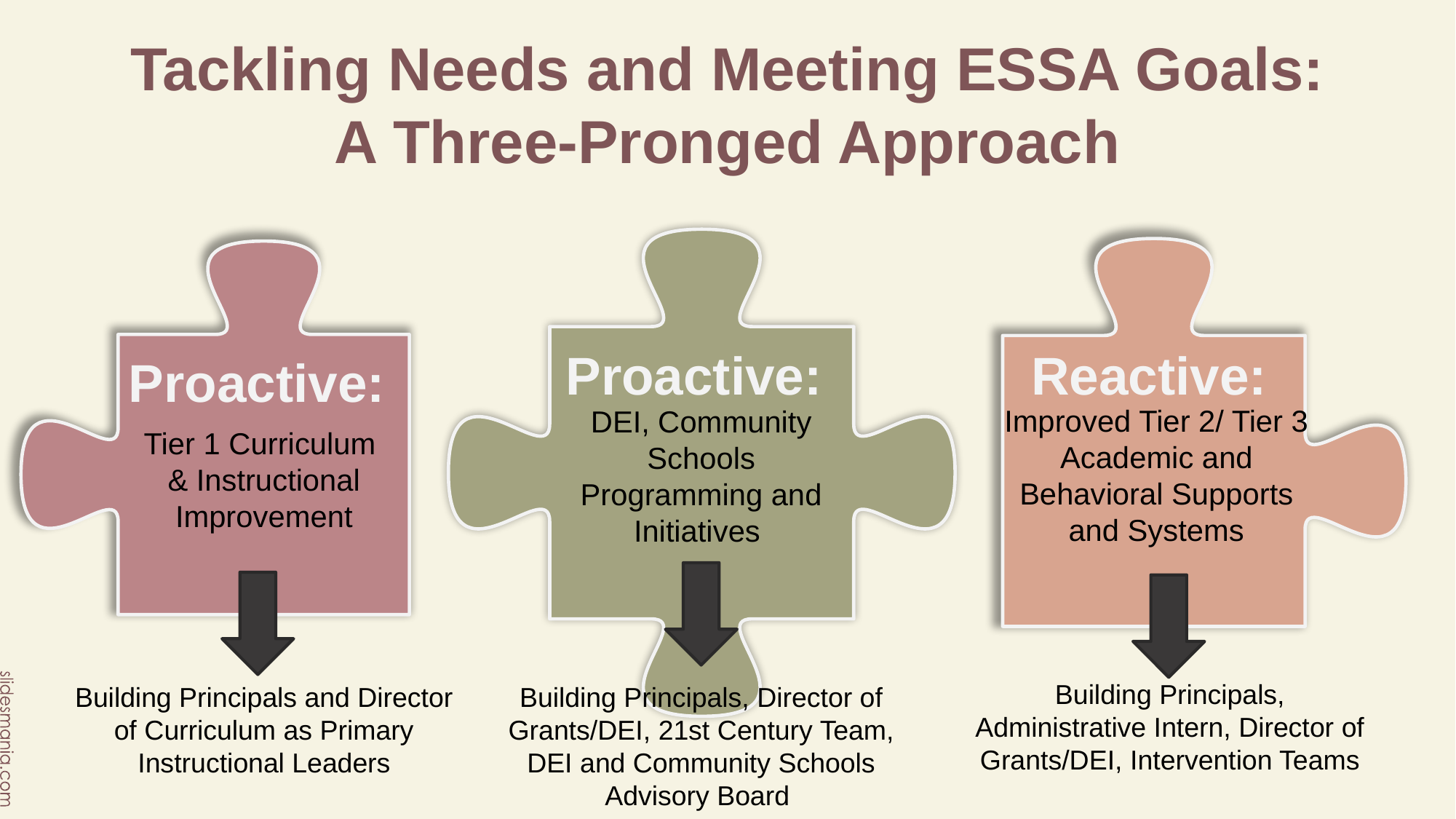

Tackling Needs and Meeting ESSA Goals:
A Three-Pronged Approach
Proactive:
Reactive:
# Proactive:
Improved Tier 2/ Tier 3 Academic and Behavioral Supports and Systems
DEI, Community Schools Programming and Initiatives
Tier 1 Curriculum
& Instructional Improvement

Building Principals, Director of Grants/DEI, 21st Century Team, DEI and Community Schools Advisory Board

Building Principals and Director of Curriculum as Primary Instructional Leaders

Building Principals, Administrative Intern, Director of Grants/DEI, Intervention Teams